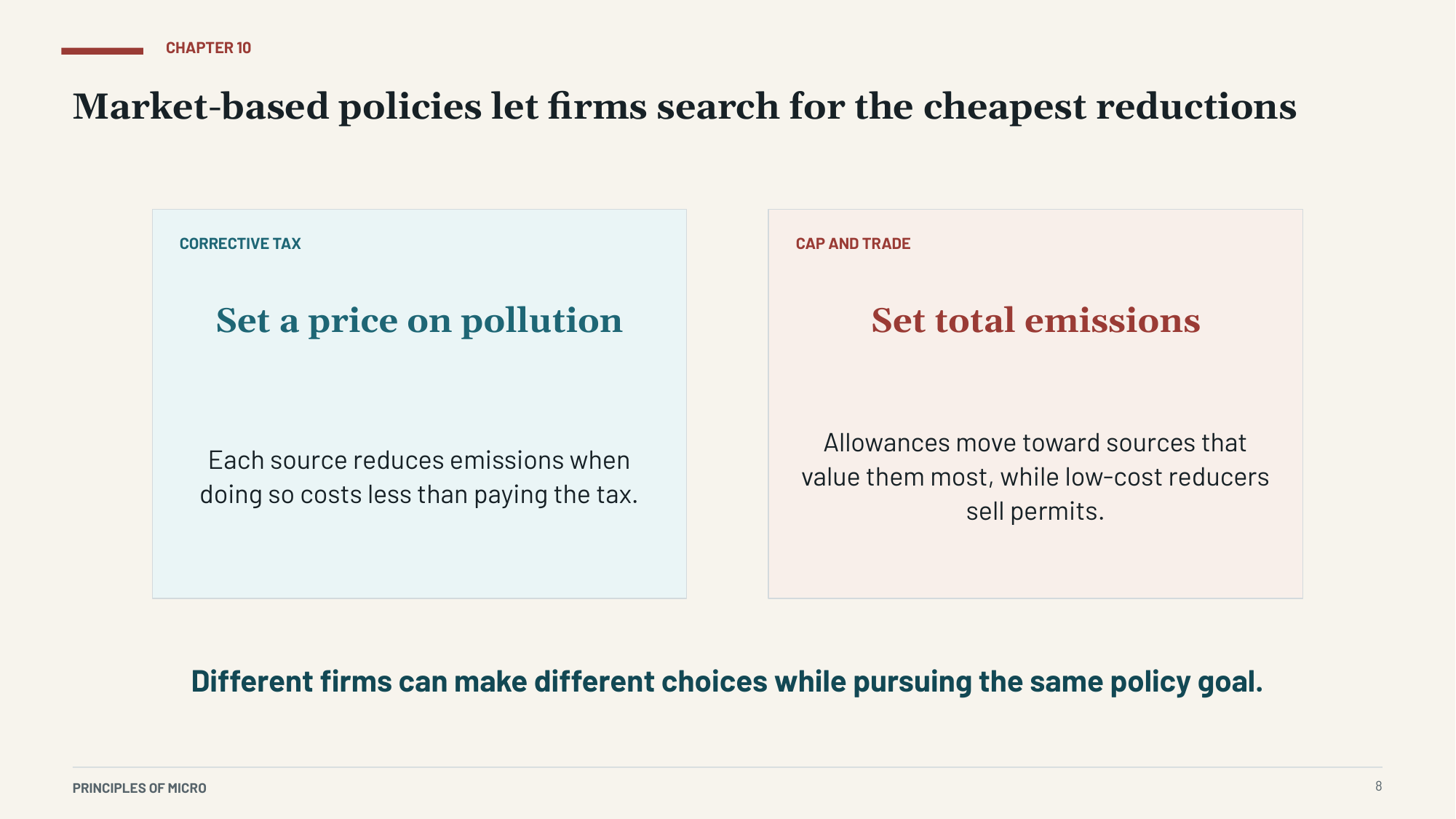

CHAPTER 10

Market-based policies let firms search for the cheapest reductions

CORRECTIVE TAX
CAP AND TRADE
Set a price on pollution
Set total emissions
Each source reduces emissions when doing so costs less than paying the tax.
Allowances move toward sources that value them most, while low-cost reducers sell permits.
Different firms can make different choices while pursuing the same policy goal.

8
PRINCIPLES OF MICRO